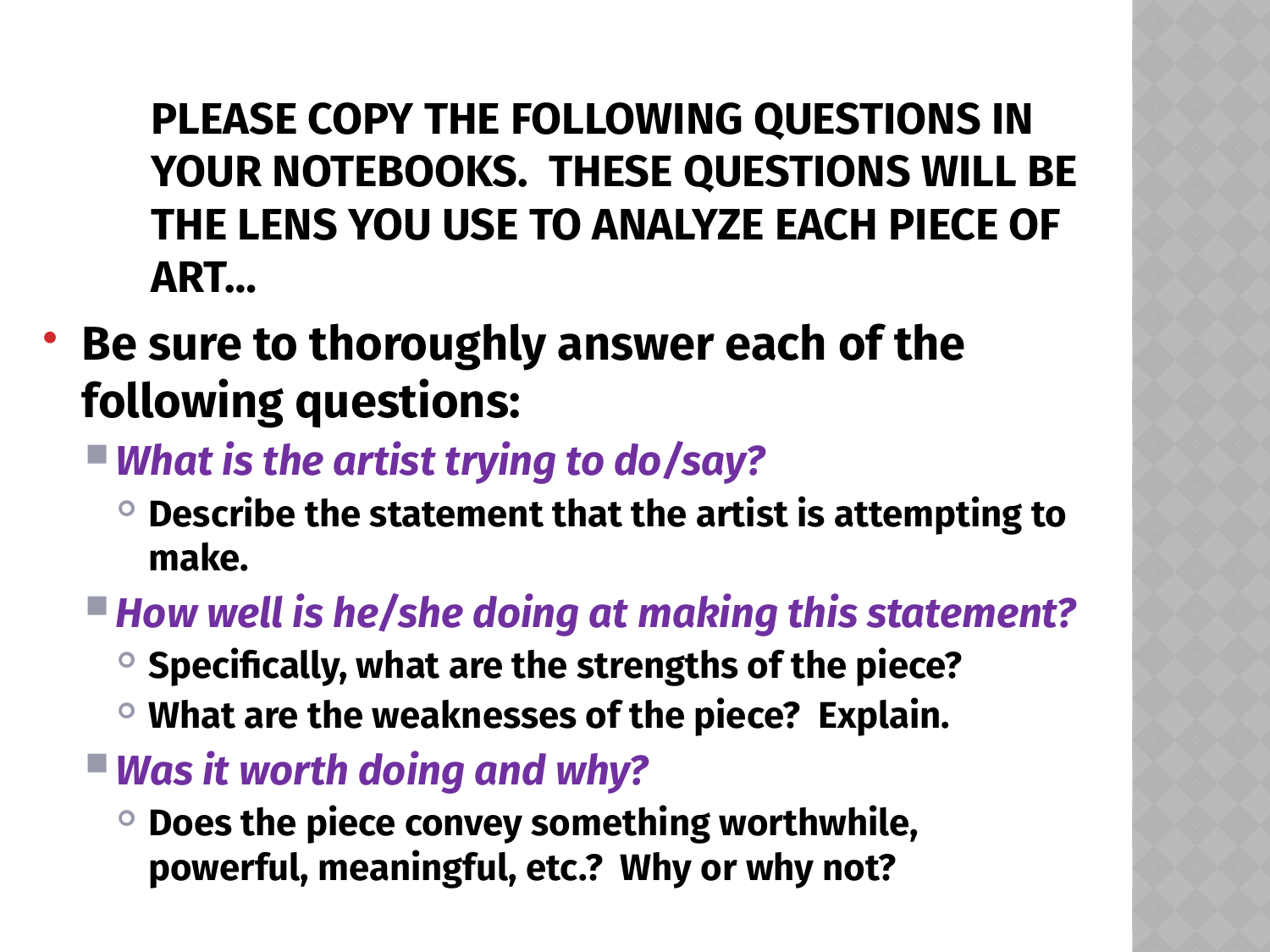

# Please copy the following questions in your notebooks.  These questions will be the lens you use to analyze each piece of art…
Be sure to thoroughly answer each of the following questions:
What is the artist trying to do/say?
Describe the statement that the artist is attempting to make.
How well is he/she doing at making this statement?
Specifically, what are the strengths of the piece?
What are the weaknesses of the piece?  Explain.
Was it worth doing and why?
Does the piece convey something worthwhile, powerful, meaningful, etc.?  Why or why not?